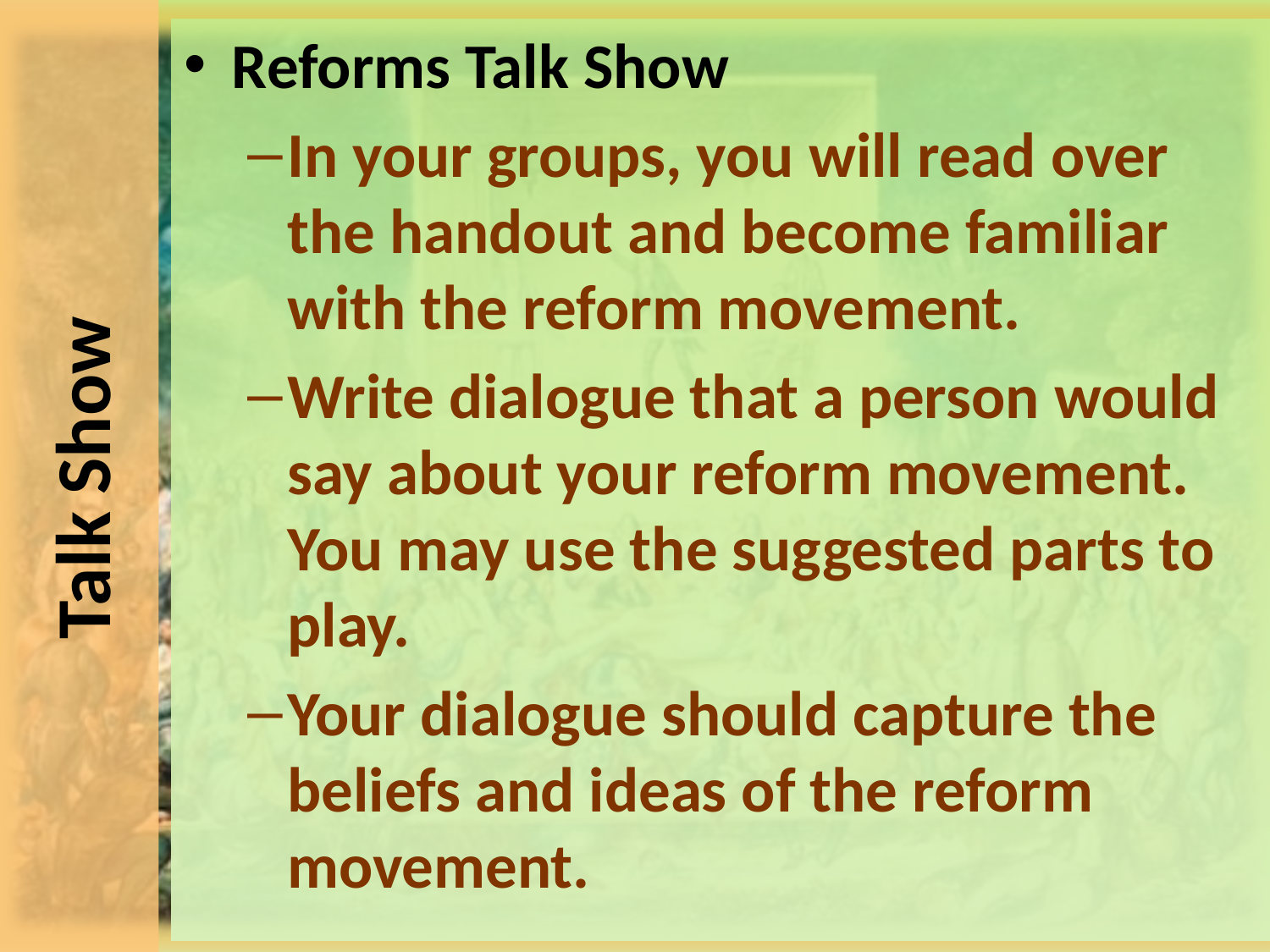

Reforms Talk Show
In your groups, you will read over the handout and become familiar with the reform movement.
Write dialogue that a person would say about your reform movement.  You may use the suggested parts to play.
Your dialogue should capture the beliefs and ideas of the reform movement.
# Talk Show